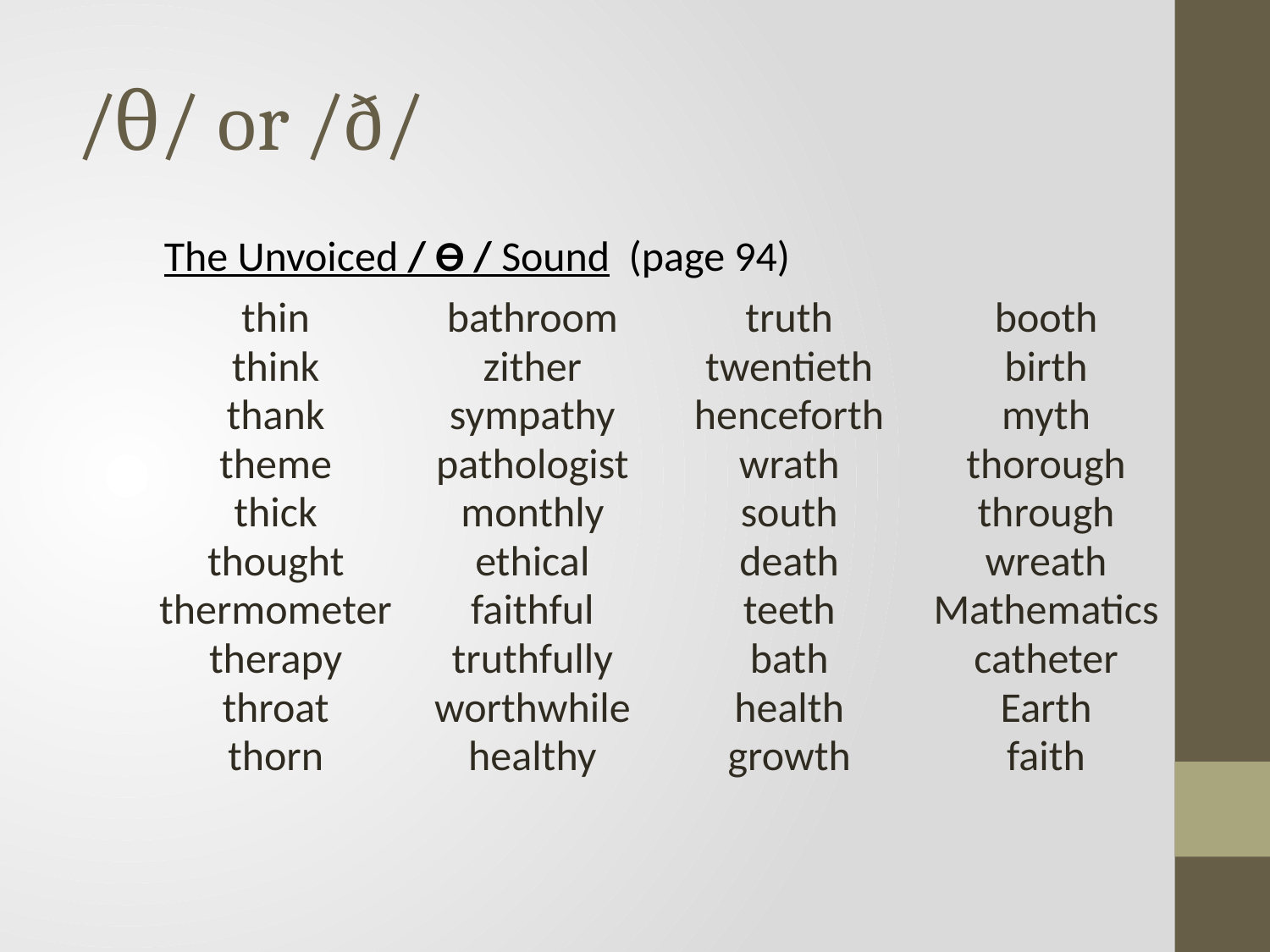

# /θ/ or /ð/
The Unvoiced / Ɵ / Sound  (page 94)
| thin | bathroom | truth | booth |
| --- | --- | --- | --- |
| think | zither | twentieth | birth |
| thank | sympathy | henceforth | myth |
| theme | pathologist | wrath | thorough |
| thick | monthly | south | through |
| thought | ethical | death | wreath |
| thermometer | faithful | teeth | Mathematics |
| therapy | truthfully | bath | catheter |
| throat | worthwhile | health | Earth |
| thorn | healthy | growth | faith |